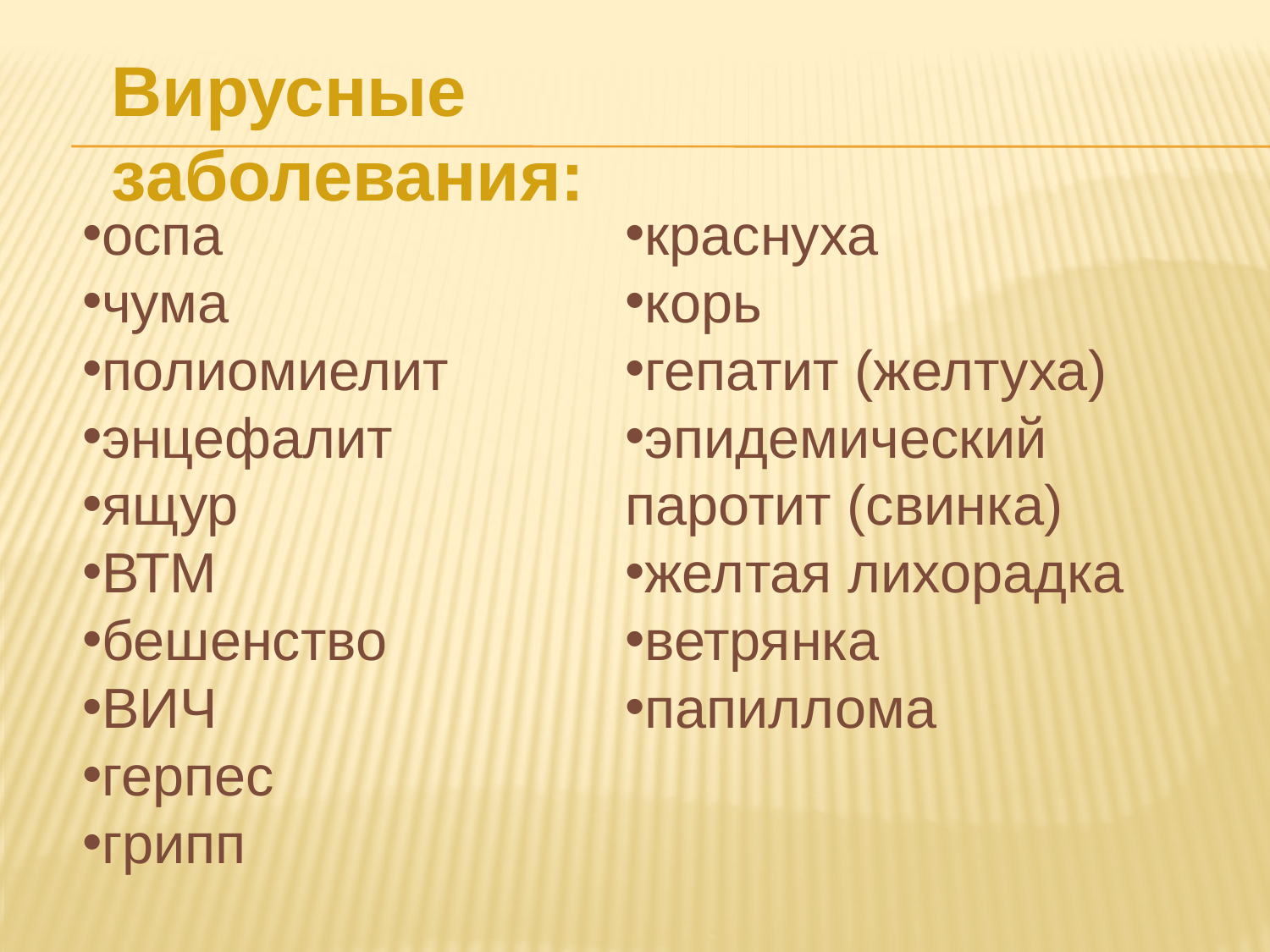

Вирусные заболевания:

оспа
чума
полиомиелит
энцефалит
ящур
ВТМ
бешенство
ВИЧ
герпес
грипп
краснуха
корь
гепатит (желтуха)
эпидемический паротит (свинка)
желтая лихорадка
ветрянка
папиллома